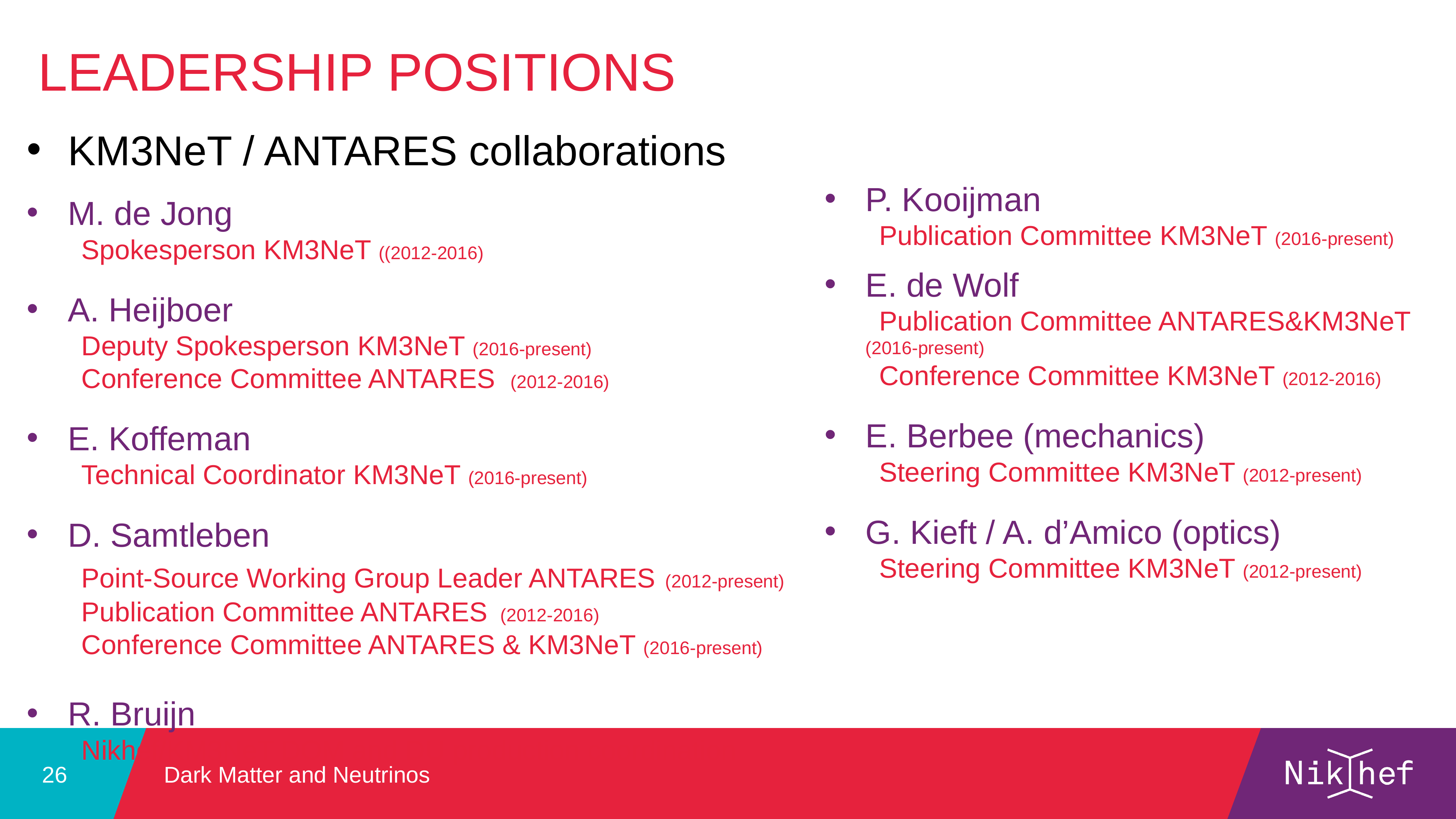

Leadership positions
KM3NeT / ANTARES collaborations

M. de Jong
	Spokesperson KM3NeT ((2012-2016)

A. Heijboer
	Deputy Spokesperson KM3NeT (2016-present)
	Conference Committee ANTARES  (2012-2016)

E. Koffeman
	Technical Coordinator KM3NeT (2016-present)

D. Samtleben
	Point-Source Working Group Leader ANTARES (2012-present)
	Publication Committee ANTARES  (2012-2016)
	Conference Committee ANTARES & KM3NeT (2016-present)

R. Bruijn
	Nikhef/KM3NeT DOM and DU production coordination
P. Kooijman
	Publication Committee KM3NeT (2016-present)

E. de Wolf
	Publication Committee ANTARES&KM3NeT
        (2016-present)
	Conference Committee KM3NeT (2012-2016)

E. Berbee (mechanics)
	Steering Committee KM3NeT (2012-present)

G. Kieft / A. d’Amico (optics)
	Steering Committee KM3NeT (2012-present)

Dark Matter and Neutrinos
26